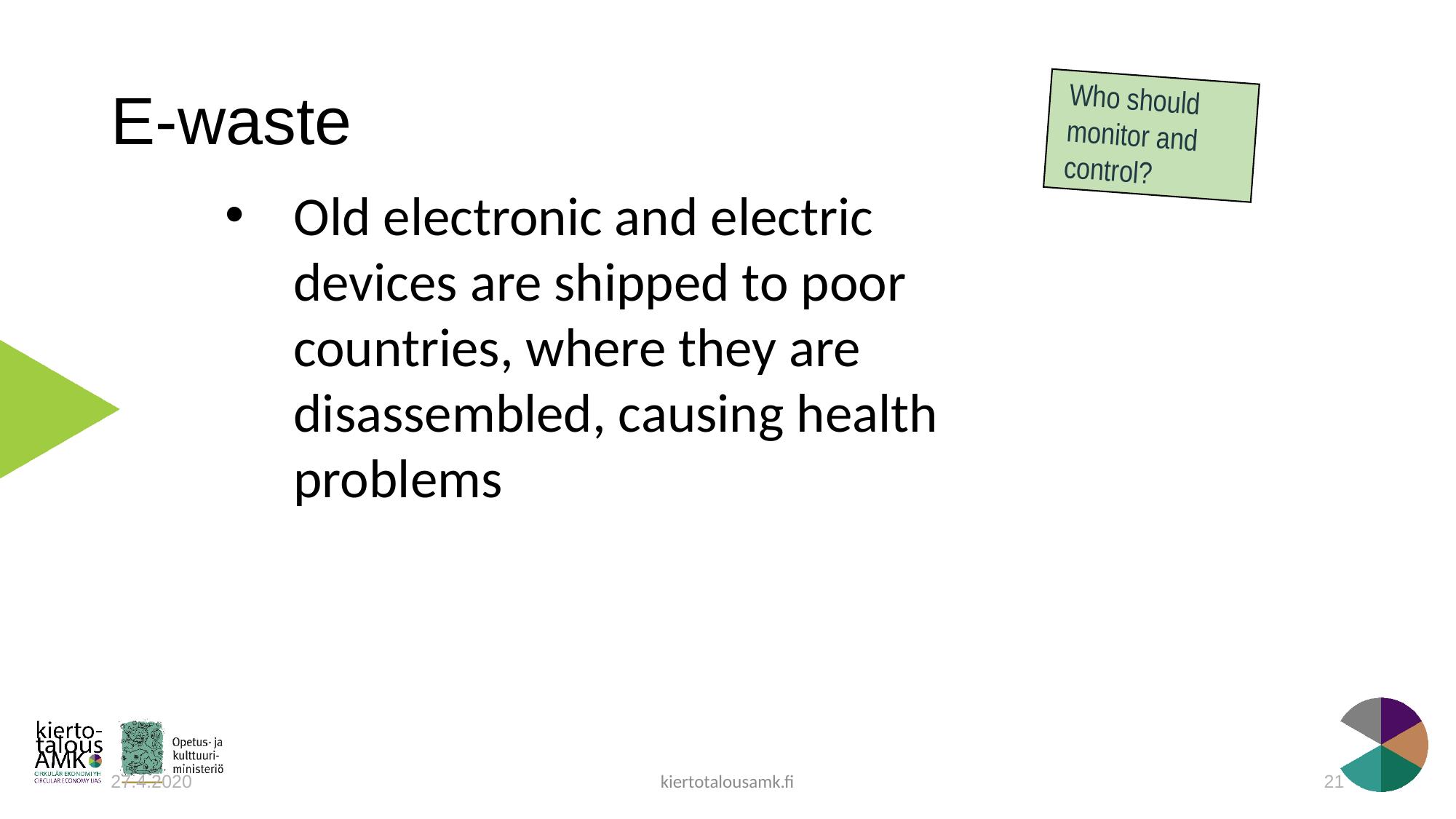

# E-waste
Who should monitor and control?
Old electronic and electric devices are shipped to poor countries, where they are disassembled, causing health problems
kiertotalousamk.fi
27.4.2020
21